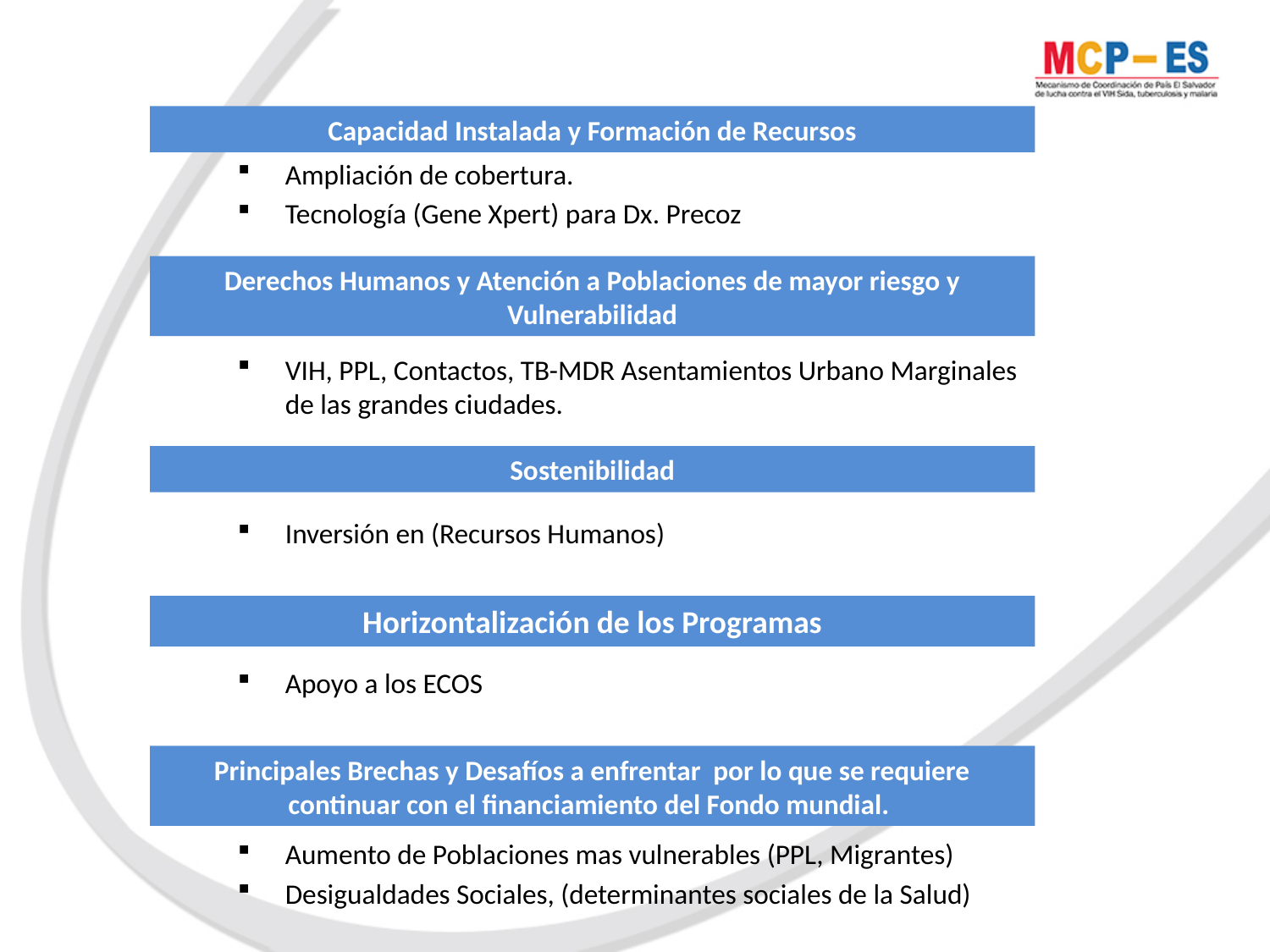

Capacidad Instalada y Formación de Recursos
Ampliación de cobertura.
Tecnología (Gene Xpert) para Dx. Precoz
Derechos Humanos y Atención a Poblaciones de mayor riesgo y Vulnerabilidad
VIH, PPL, Contactos, TB-MDR Asentamientos Urbano Marginales de las grandes ciudades.
Sostenibilidad
Inversión en (Recursos Humanos)
Horizontalización de los Programas
Apoyo a los ECOS
Principales Brechas y Desafíos a enfrentar  por lo que se requiere continuar con el financiamiento del Fondo mundial.
Aumento de Poblaciones mas vulnerables (PPL, Migrantes)
Desigualdades Sociales, (determinantes sociales de la Salud)